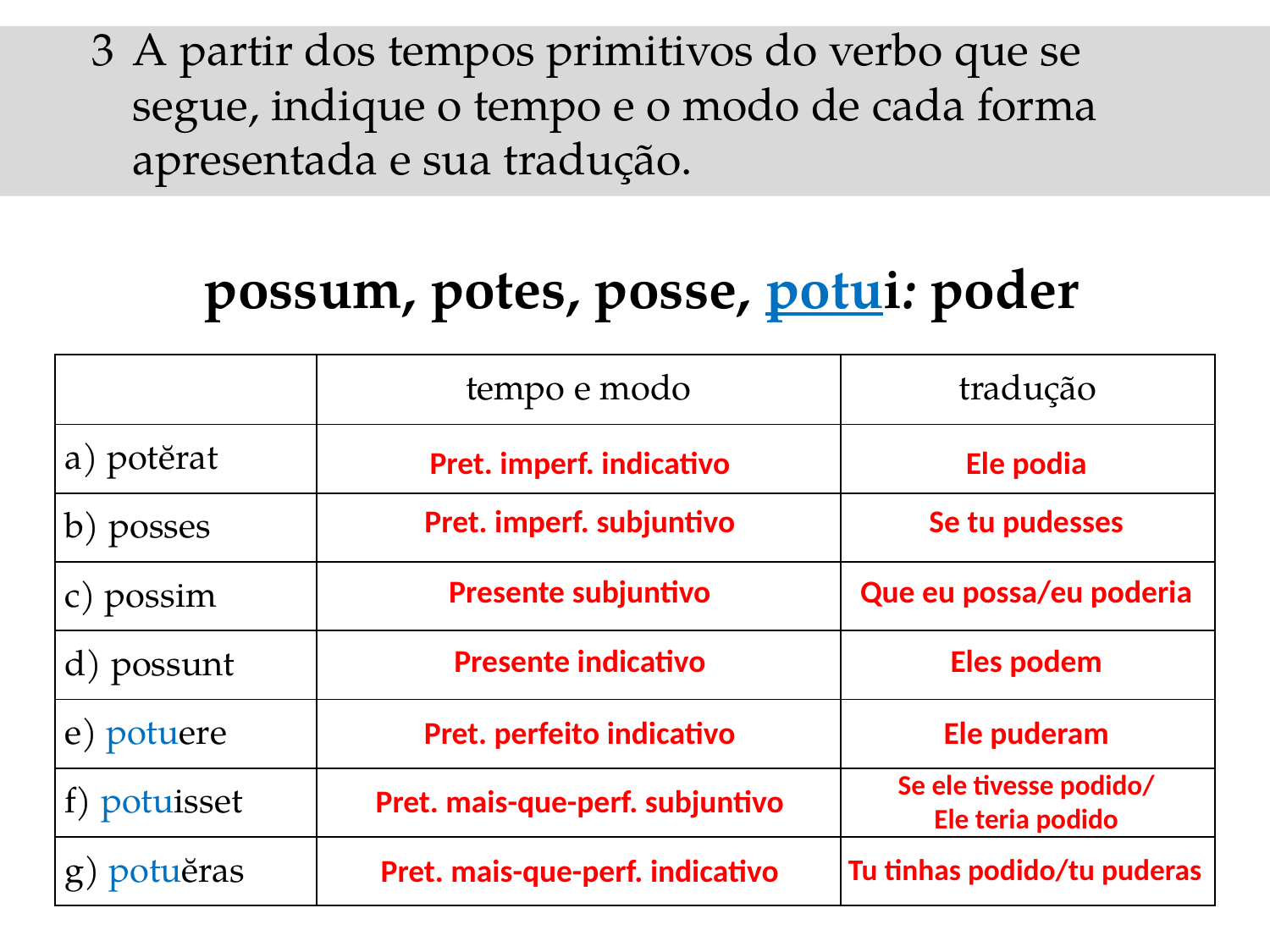

A partir dos tempos primitivos do verbo que se
segue, indique o tempo e o modo de cada forma
apresentada e sua tradução.
possum, potes, posse, potui: poder

|  | tempo e modo | tradução |
| --- | --- | --- |
| a) potĕrat |  |  |
| b) posses |  |  |
| c) possim |  |  |
| d) possunt |  |  |
| e) potuere |  |  |
| f) potuisset |  |  |
| g) potuĕras |  |  |
Pret. imperf. indicativo
Ele podia
Pret. imperf. subjuntivo
Se tu pudesses
Presente subjuntivo
Que eu possa/eu poderia
Presente indicativo
Eles podem
Pret. perfeito indicativo
Ele puderam
Se ele tivesse podido/
Ele teria podido
Pret. mais-que-perf. subjuntivo
Pret. mais-que-perf. indicativo
Tu tinhas podido/tu puderas